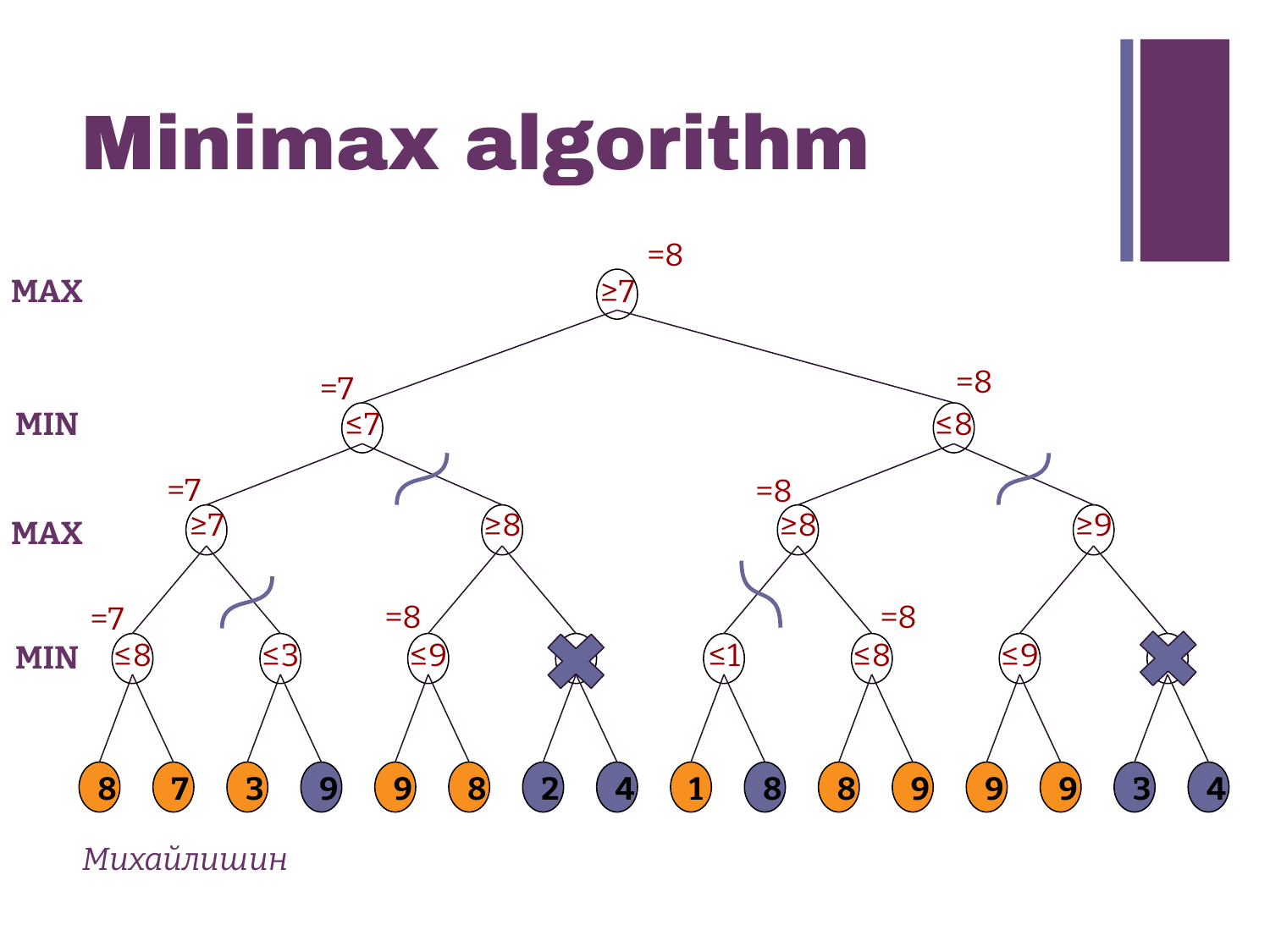

# Minimax algorithm
=8
MAX
≥7

=8
=7
MIN
≤7
≤8

=7
=8
≥7
≥8
≥8
≥9
MAX

=8
=8
=7

≤8
≤3
≤9
≤1
≤8
≤9
MIN

8
7
3
9
9
8
2
4
1
8
8
9
9
9
3
4
Михайлишин